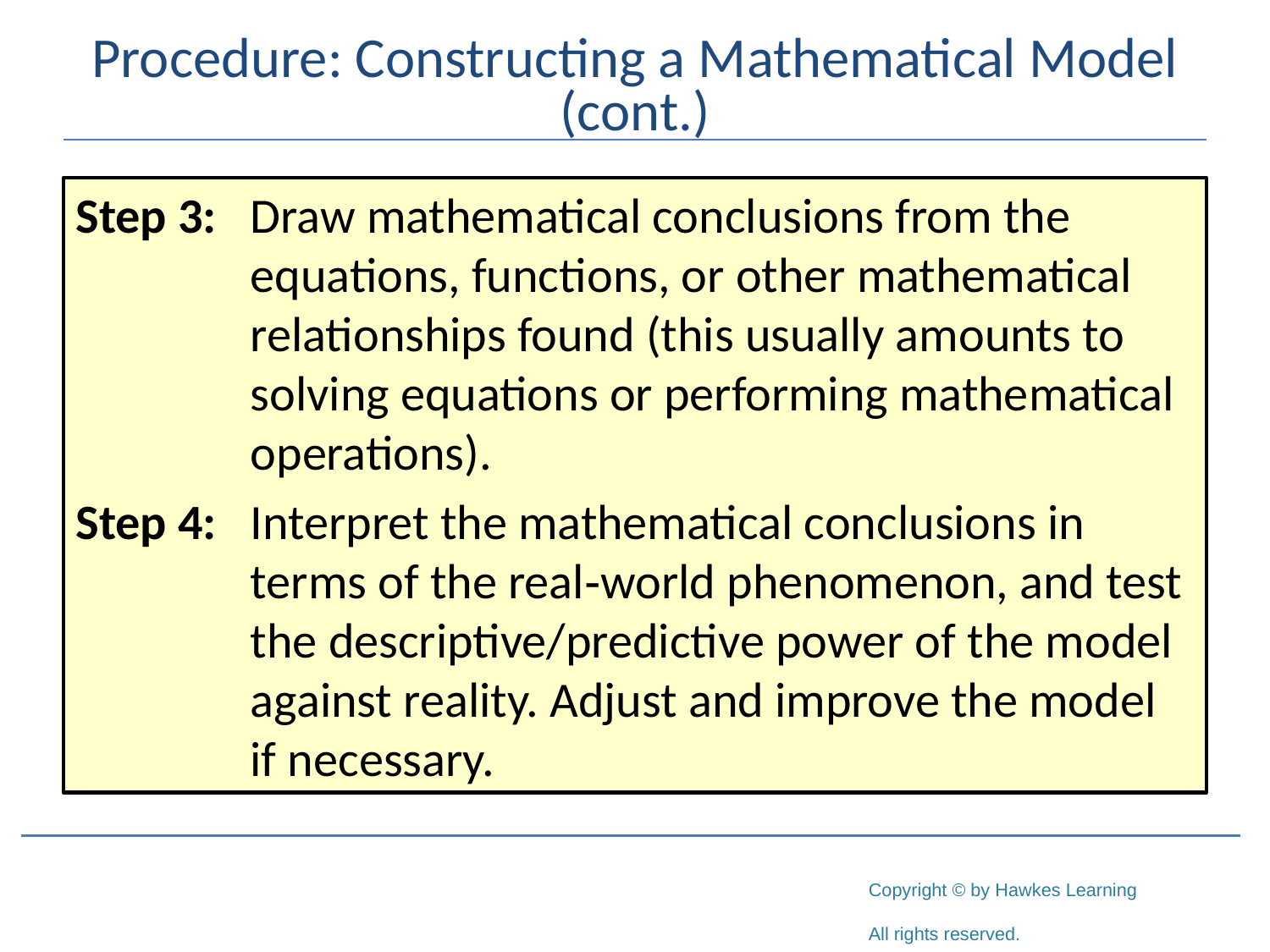

# Procedure: Constructing a Mathematical Model (cont.)
Step 3:	Draw mathematical conclusions from the equations, functions, or other mathematical relationships found (this usually amounts to solving equations or performing mathematical operations).
Step 4:	Interpret the mathematical conclusions in terms of the real‑world phenomenon, and test the descriptive/predictive power of the model against reality. Adjust and improve the model if necessary.